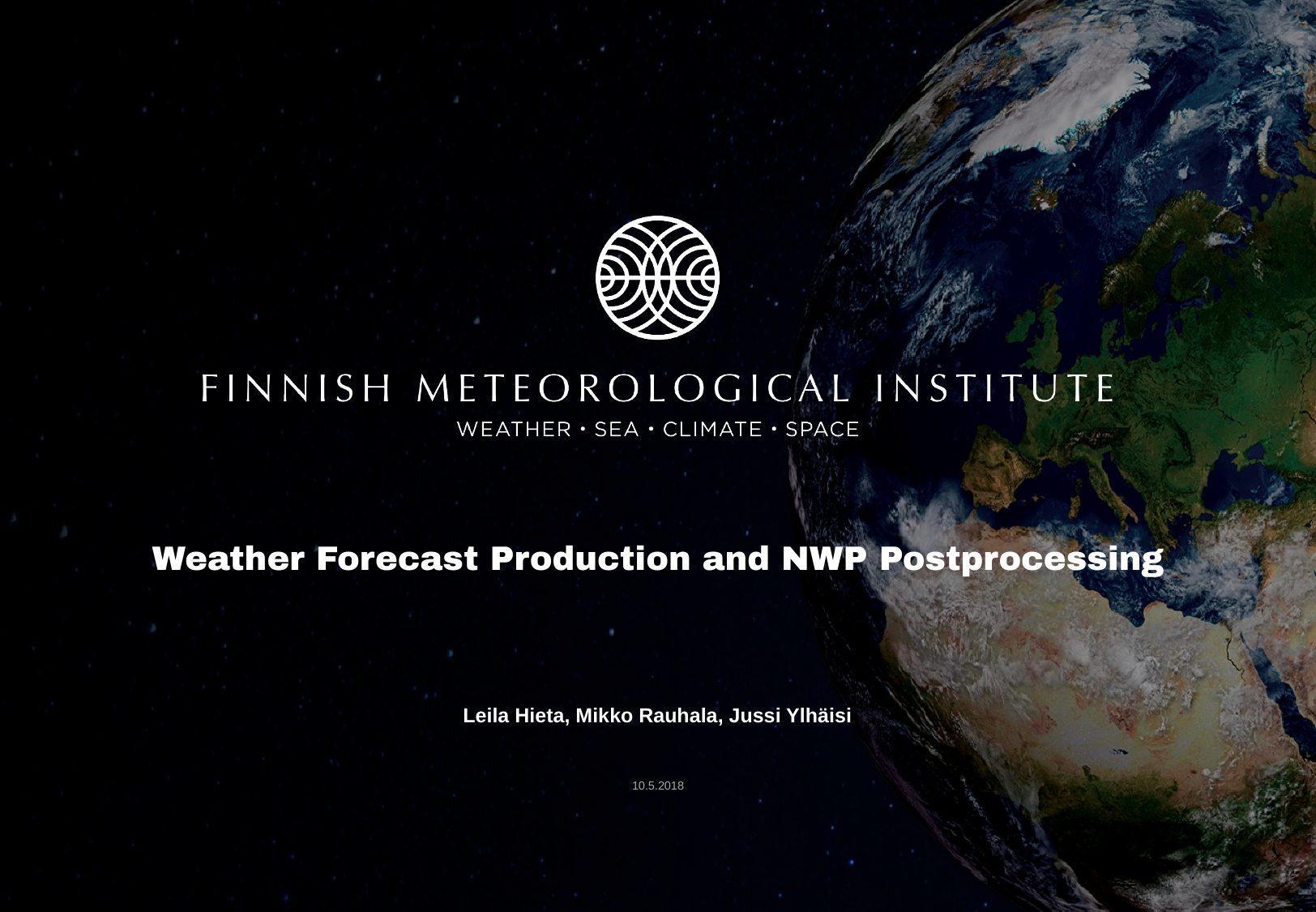

# Weather Forecast Production and NWP Postprocessing
Leila Hieta, Mikko Rauhala, Jussi Ylhäisi
10.5.2018